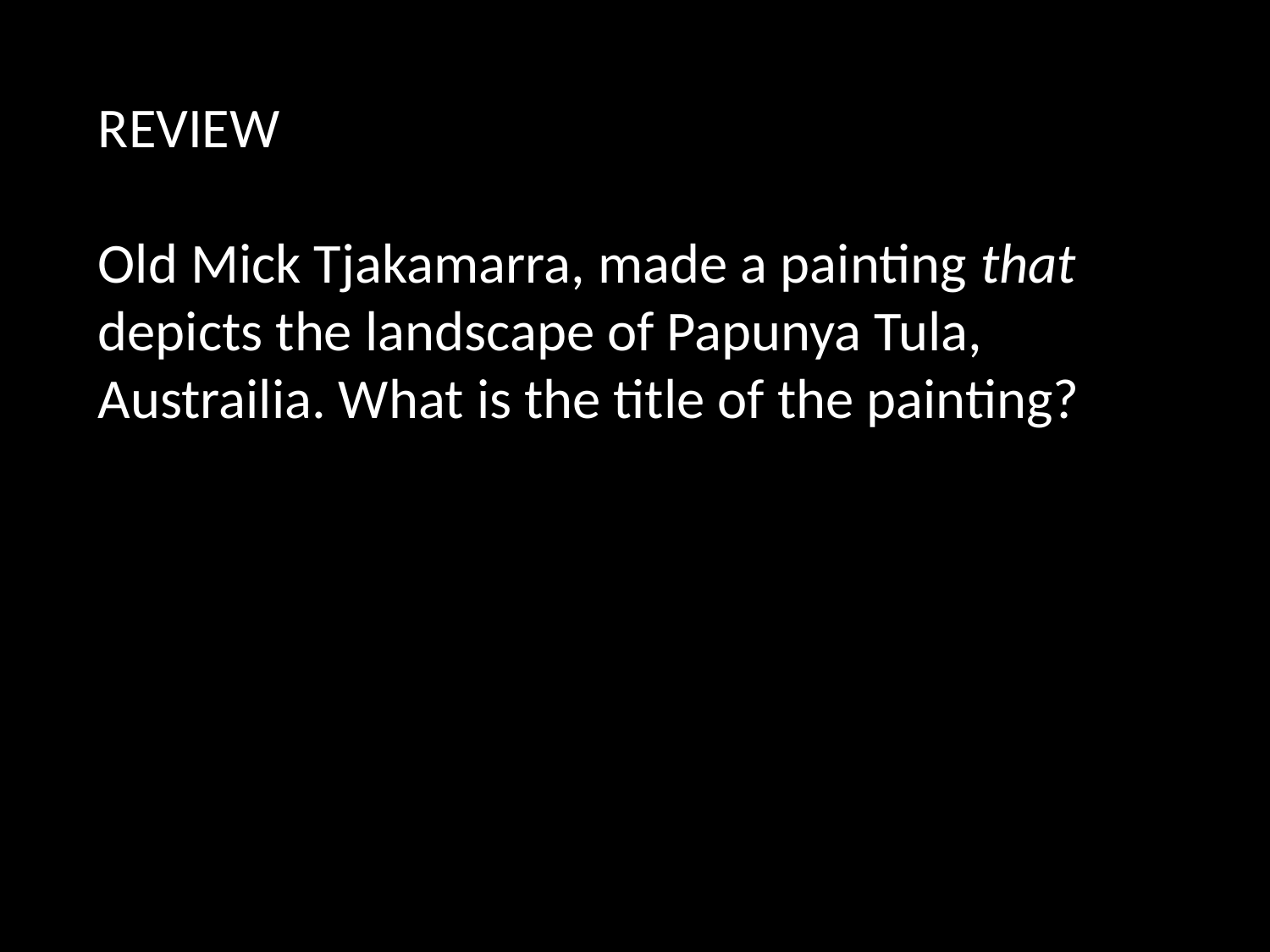

# REVIEW Old Mick Tjakamarra, made a painting that depicts the landscape of Papunya Tula, Austrailia. What is the title of the painting?